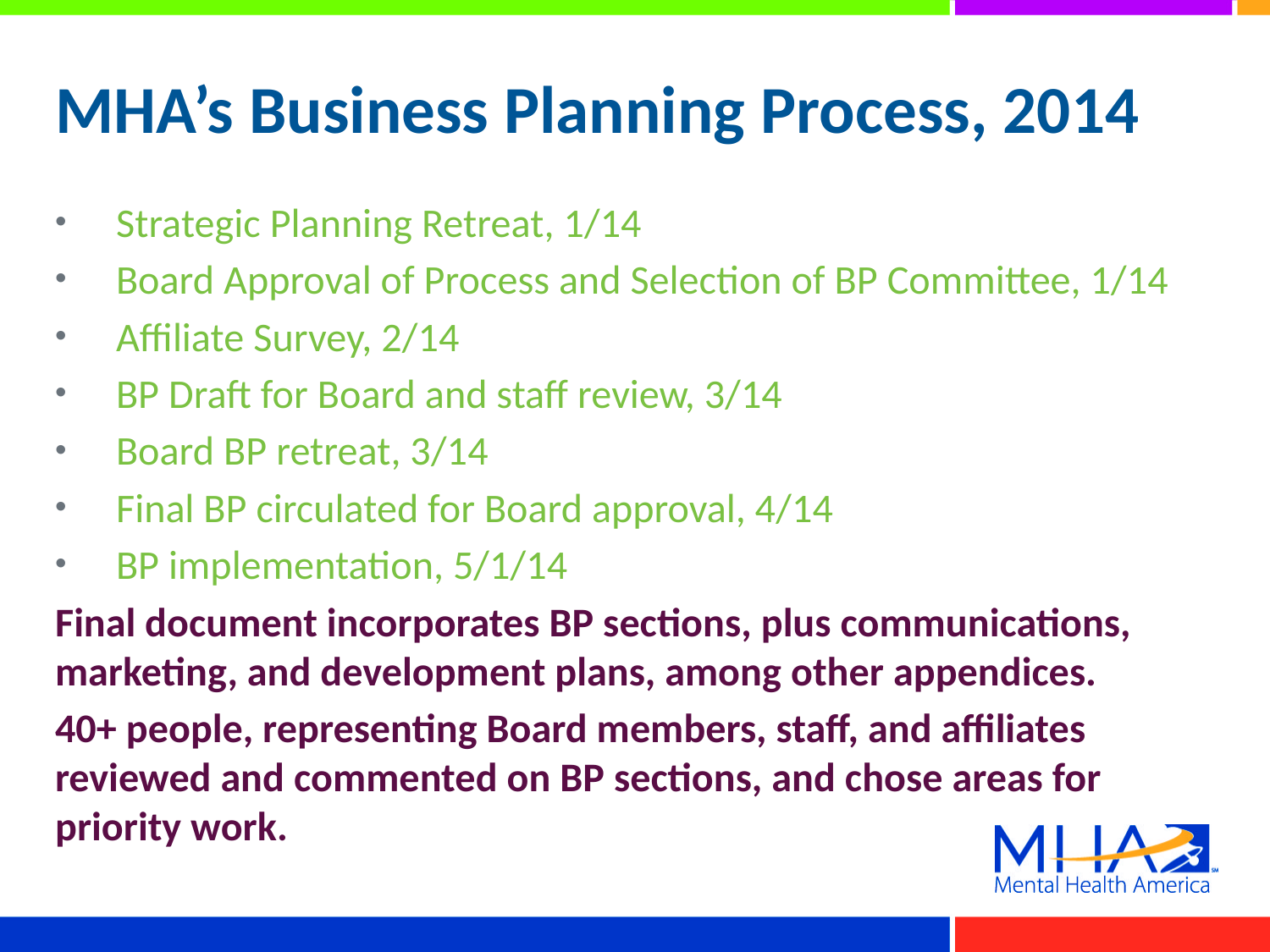

# MHA’s Business Planning Process, 2014
Strategic Planning Retreat, 1/14
Board Approval of Process and Selection of BP Committee, 1/14
Affiliate Survey, 2/14
BP Draft for Board and staff review, 3/14
Board BP retreat, 3/14
Final BP circulated for Board approval, 4/14
BP implementation, 5/1/14
Final document incorporates BP sections, plus communications, marketing, and development plans, among other appendices.
40+ people, representing Board members, staff, and affiliates reviewed and commented on BP sections, and chose areas for priority work.